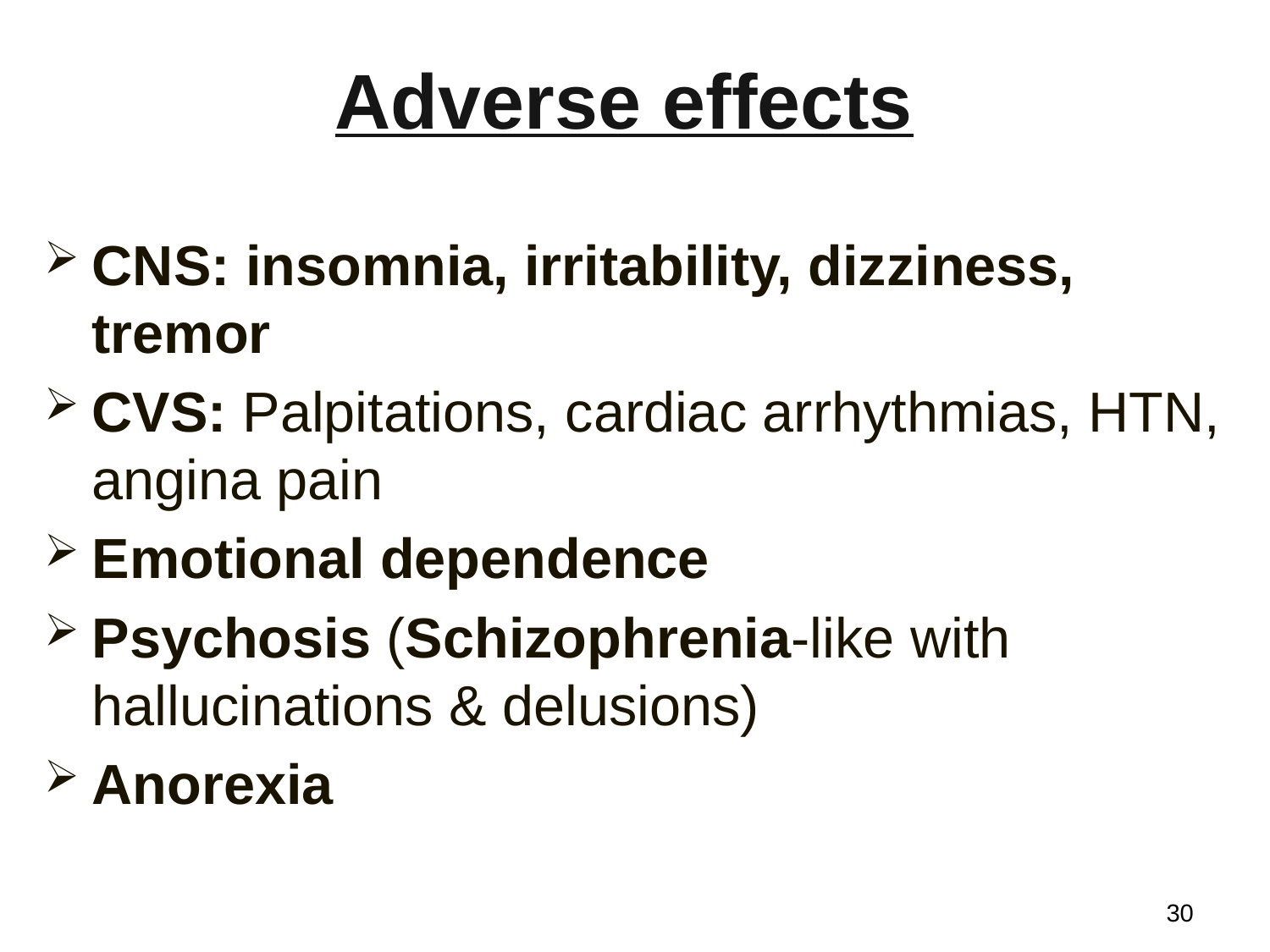

# Adverse effects
CNS: insomnia, irritability, dizziness, tremor
CVS: Palpitations, cardiac arrhythmias, HTN, angina pain
Emotional dependence
Psychosis (Schizophrenia-like with hallucinations & delusions)
Anorexia
30